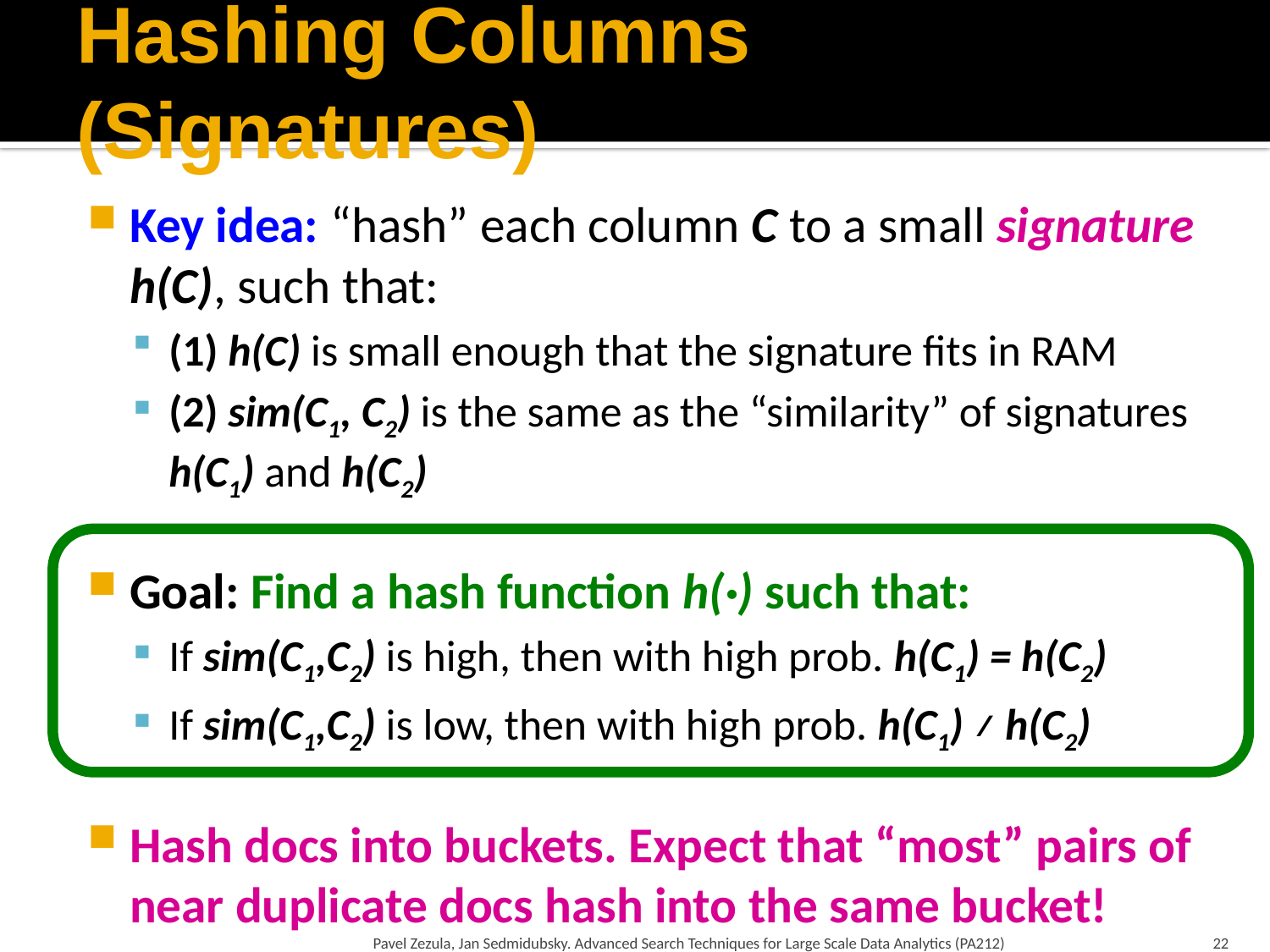

# Hashing Columns (Signatures)
Key idea: “hash” each column C to a small signature h(C), such that:
(1) h(C) is small enough that the signature fits in RAM
(2) sim(C1, C2) is the same as the “similarity” of signatures h(C1) and h(C2)

Goal: Find a hash function h(·) such that:
If sim(C1,C2) is high, then with high prob. h(C1) = h(C2)
If sim(C1,C2) is low, then with high prob. h(C1) ≠ h(C2)

Hash docs into buckets. Expect that “most” pairs of near duplicate docs hash into the same bucket!

Pavel Zezula, Jan Sedmidubsky. Advanced Search Techniques for Large Scale Data Analytics (PA212)
22